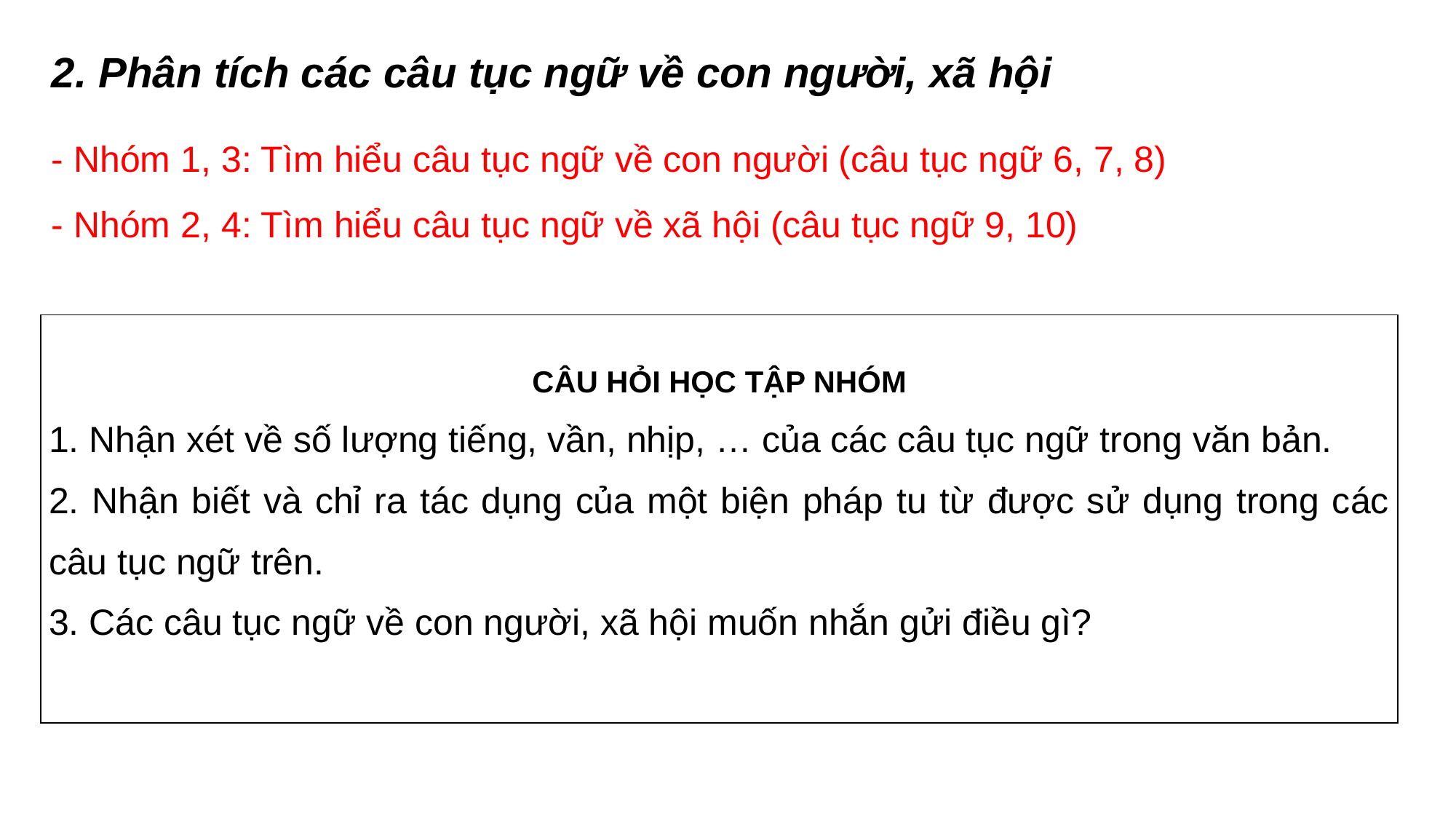

2. Phân tích các câu tục ngữ về con người, xã hội
- Nhóm 1, 3: Tìm hiểu câu tục ngữ về con người (câu tục ngữ 6, 7, 8)
- Nhóm 2, 4: Tìm hiểu câu tục ngữ về xã hội (câu tục ngữ 9, 10)
| CÂU HỎI HỌC TẬP NHÓM 1. Nhận xét về số lượng tiếng, vần, nhịp, … của các câu tục ngữ trong văn bản. 2. Nhận biết và chỉ ra tác dụng của một biện pháp tu từ được sử dụng trong các câu tục ngữ trên. 3. Các câu tục ngữ về con người, xã hội muốn nhắn gửi điều gì? |
| --- |